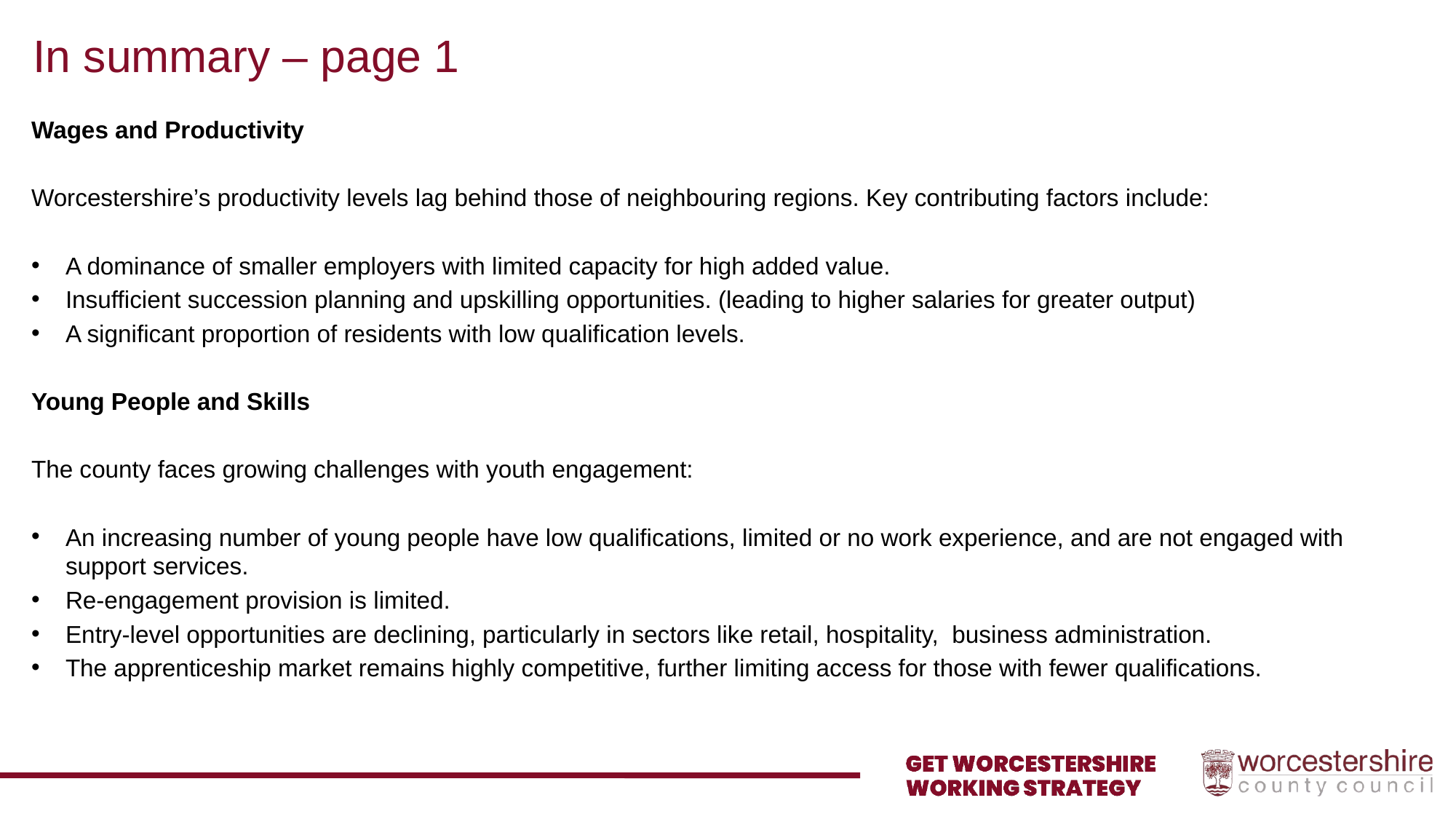

# In summary – page 1
Wages and Productivity

Worcestershire’s productivity levels lag behind those of neighbouring regions. Key contributing factors include:

A dominance of smaller employers with limited capacity for high added value.
Insufficient succession planning and upskilling opportunities. (leading to higher salaries for greater output)
A significant proportion of residents with low qualification levels.

Young People and Skills

The county faces growing challenges with youth engagement:

An increasing number of young people have low qualifications, limited or no work experience, and are not engaged with support services.
Re-engagement provision is limited.
Entry-level opportunities are declining, particularly in sectors like retail, hospitality,  business administration.
The apprenticeship market remains highly competitive, further limiting access for those with fewer qualifications.